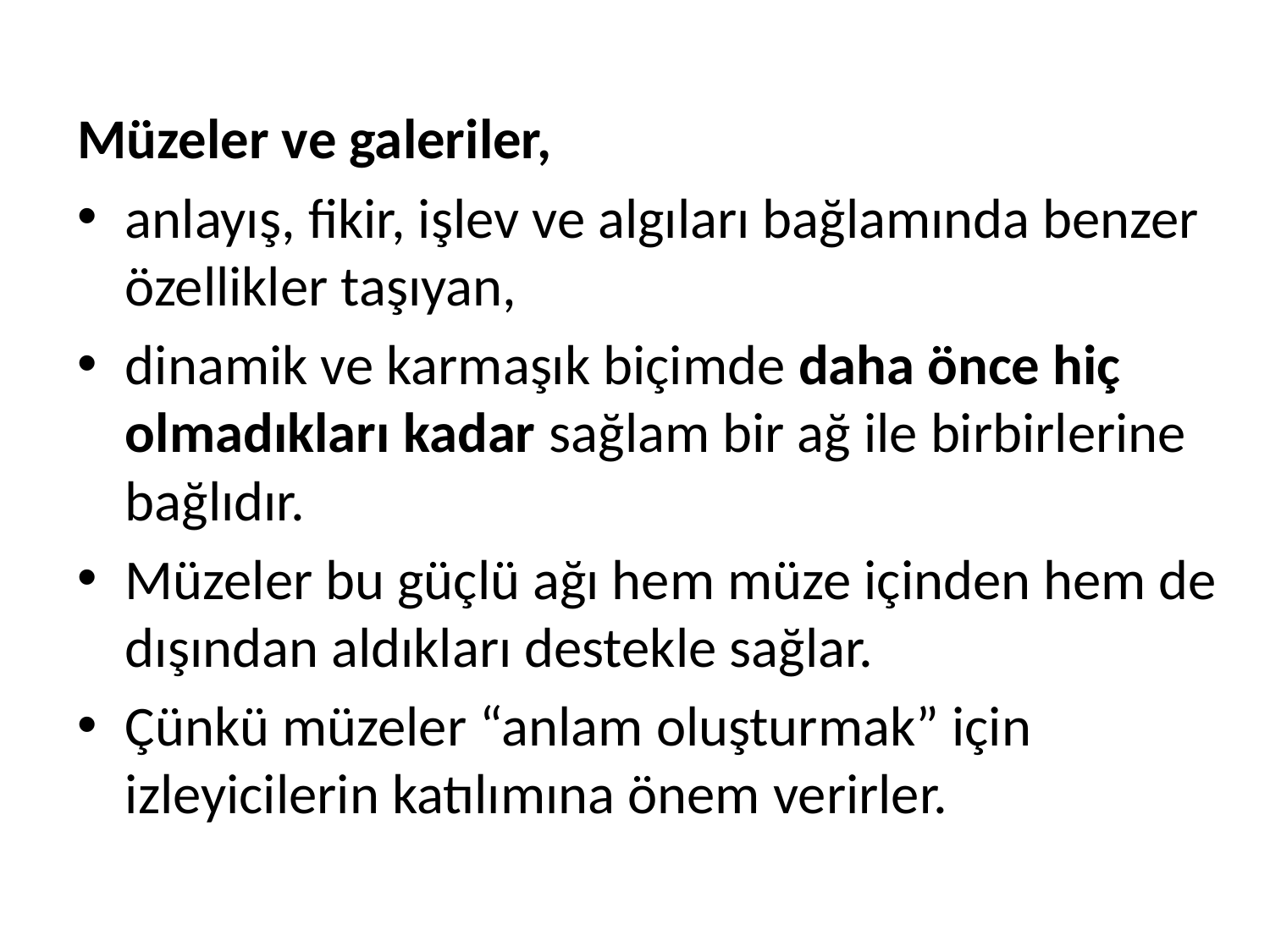

Müzeler ve galeriler,
anlayış, fikir, işlev ve algıları bağlamında benzer özellikler taşıyan,
dinamik ve karmaşık biçimde daha önce hiç olmadıkları kadar sağlam bir ağ ile birbirlerine bağlıdır.
Müzeler bu güçlü ağı hem müze içinden hem de dışından aldıkları destekle sağlar.
Çünkü müzeler “anlam oluşturmak” için izleyicilerin katılımına önem verirler.